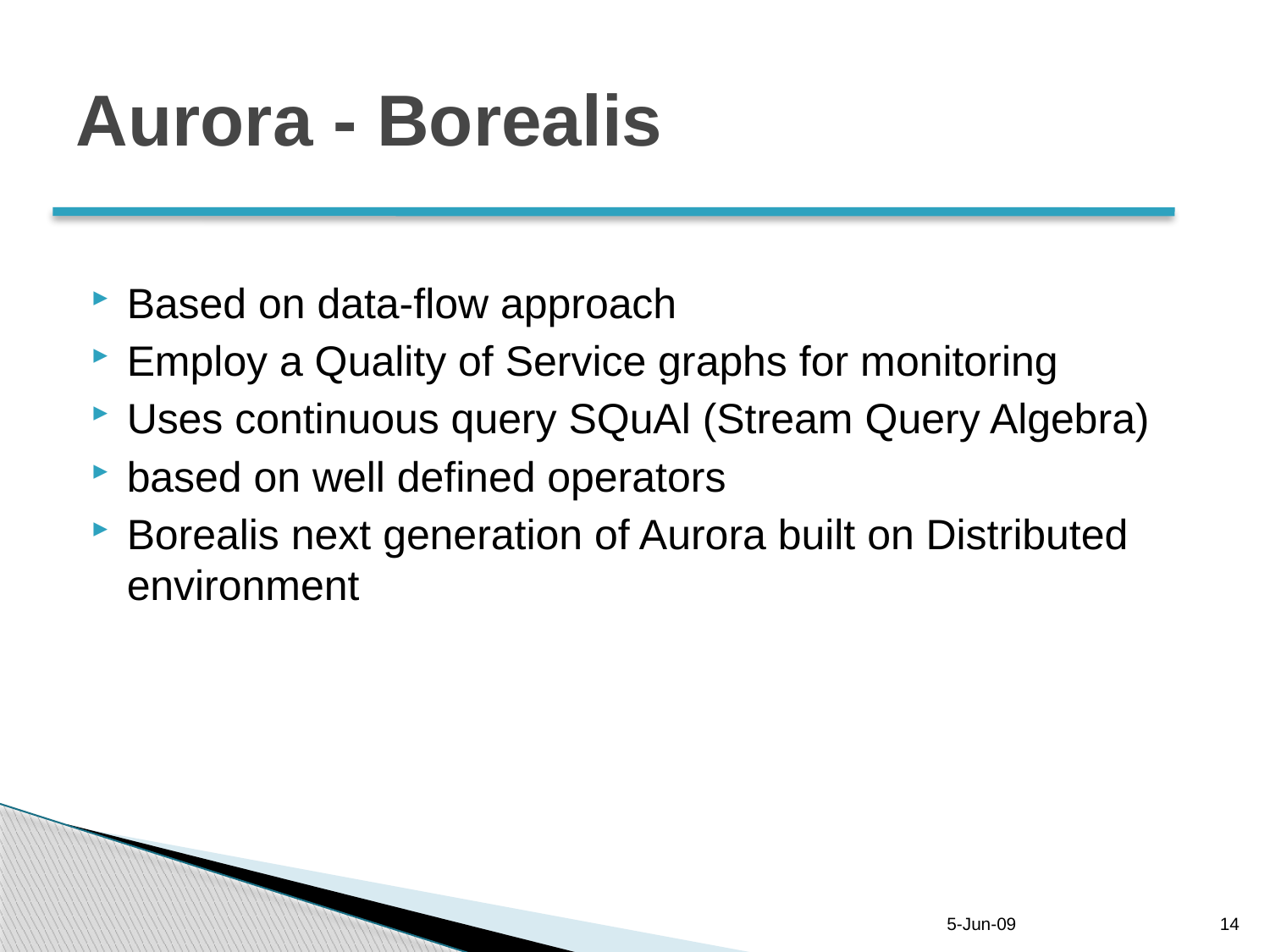

# Aurora - Borealis

Based on data-flow approach
Employ a Quality of Service graphs for monitoring
Uses continuous query SQuAl (Stream Query Algebra)
based on well defined operators
Borealis next generation of Aurora built on Distributed environment

5-Jun-09
14